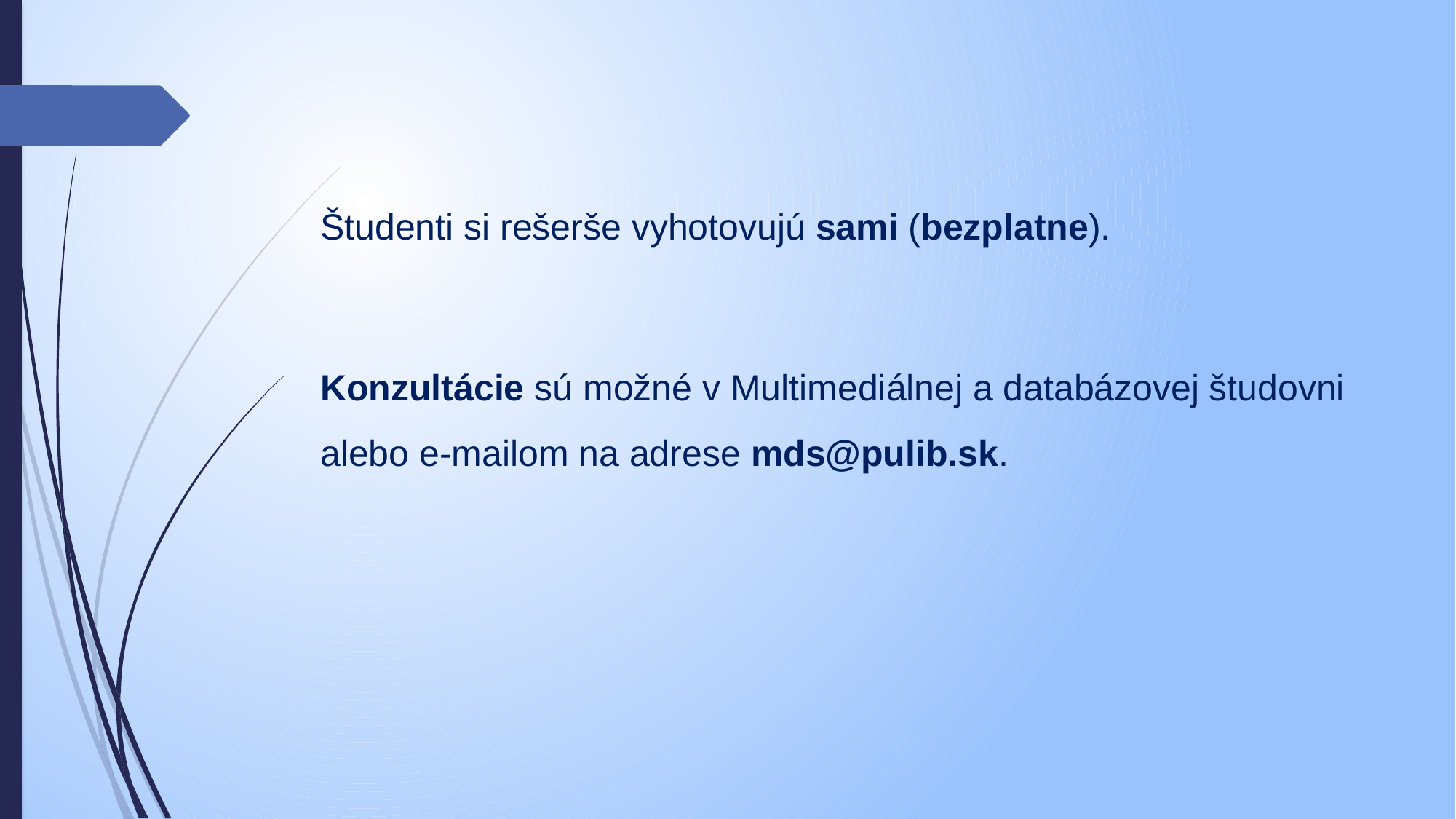

Študenti si rešerše vyhotovujú sami (bezplatne).

Konzultácie sú možné v Multimediálnej a databázovej študovni alebo e-mailom na adrese mds@pulib.sk.